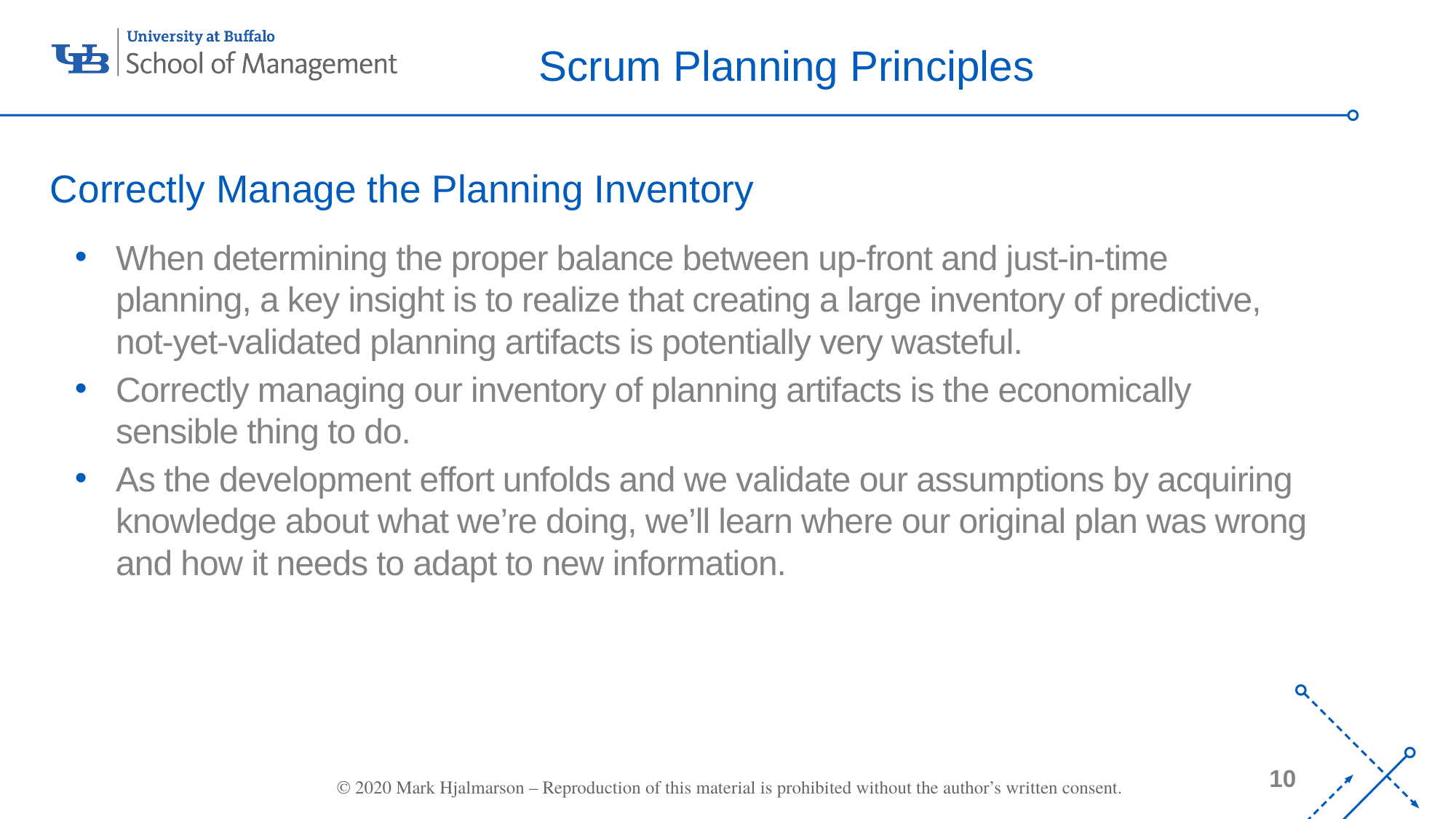

# Scrum Planning Principles
Correctly Manage the Planning Inventory
When determining the proper balance between up-front and just-in-time planning, a key insight is to realize that creating a large inventory of predictive, not-yet-validated planning artifacts is potentially very wasteful.
Correctly managing our inventory of planning artifacts is the economically sensible thing to do.
As the development effort unfolds and we validate our assumptions by acquiring knowledge about what we’re doing, we’ll learn where our original plan was wrong and how it needs to adapt to new information.